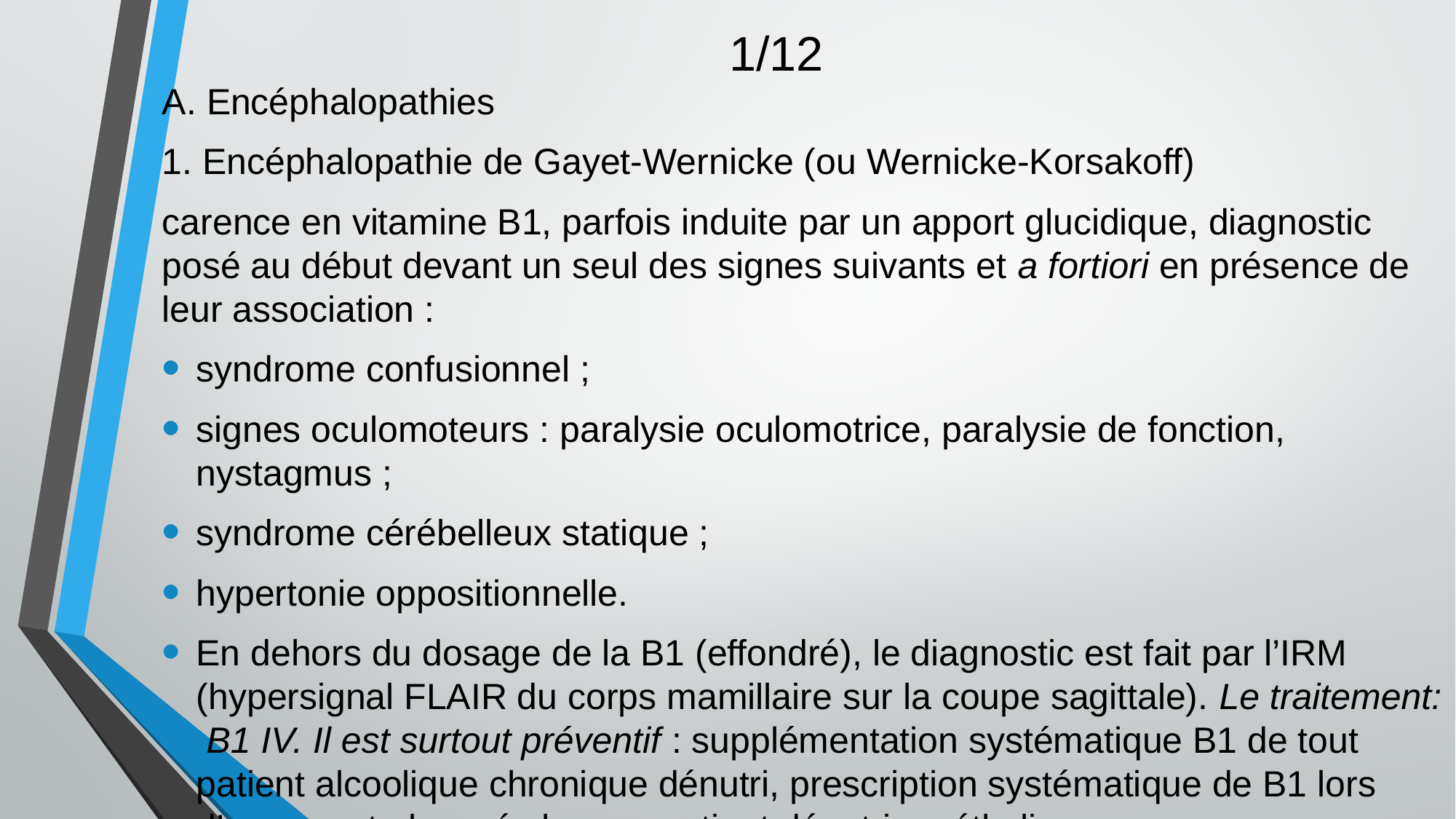

# 1/12
A. Encéphalopathies
1. Encéphalopathie de Gayet-Wernicke (ou Wernicke-Korsakoff)
carence en vitamine B1, parfois induite par un apport glucidique, diagnostic  posé au début devant un seul des signes suivants et a fortiori en présence de leur association :
syndrome confusionnel ;
signes oculomoteurs : paralysie oculomotrice, paralysie de fonction, nystagmus ;
syndrome cérébelleux statique ;
hypertonie oppositionnelle.
En dehors du dosage de la B1 (effondré), le diagnostic est fait par l’IRM (hypersignal FLAIR du corps mamillaire sur la coupe sagittale). Le traitement:  B1 IV. Il est surtout préventif : supplémentation systématique B1 de tout patient alcoolique chronique dénutri, prescription systématique de B1 lors d’un apport glucosé chez un patient dénutri ou éthylique.